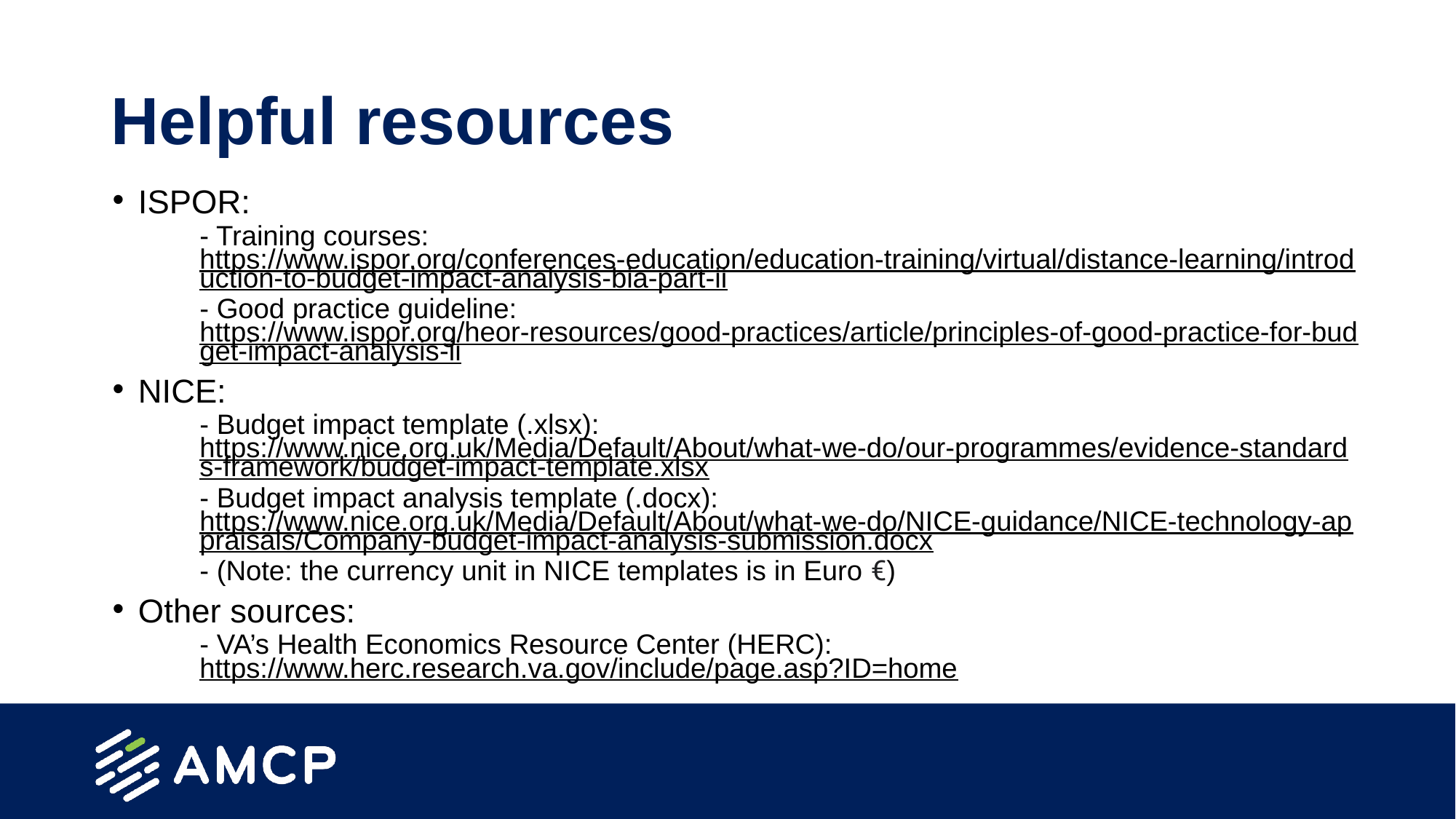

# Helpful resources
ISPOR:
- Training courses: https://www.ispor.org/conferences-education/education-training/virtual/distance-learning/introduction-to-budget-impact-analysis-bia-part-ii
- Good practice guideline: https://www.ispor.org/heor-resources/good-practices/article/principles-of-good-practice-for-budget-impact-analysis-ii
NICE:
- Budget impact template (.xlsx): https://www.nice.org.uk/Media/Default/About/what-we-do/our-programmes/evidence-standards-framework/budget-impact-template.xlsx
- Budget impact analysis template (.docx): https://www.nice.org.uk/Media/Default/About/what-we-do/NICE-guidance/NICE-technology-appraisals/Company-budget-impact-analysis-submission.docx
- (Note: the currency unit in NICE templates is in Euro €)
Other sources:
- VA’s Health Economics Resource Center (HERC): https://www.herc.research.va.gov/include/page.asp?ID=home